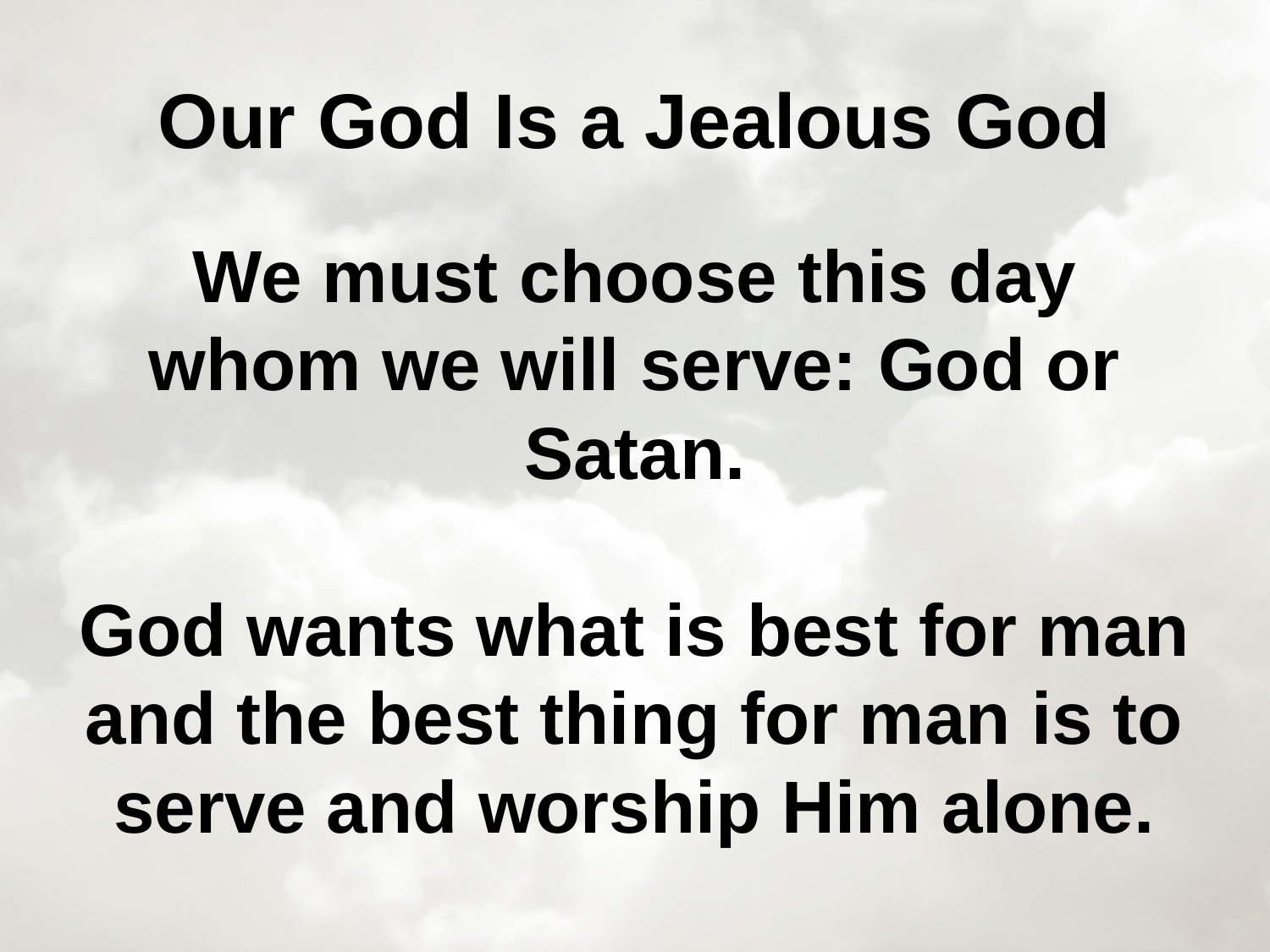

# Our God Is a Jealous God
We must choose this day whom we will serve: God or Satan.

God wants what is best for man and the best thing for man is to serve and worship Him alone.